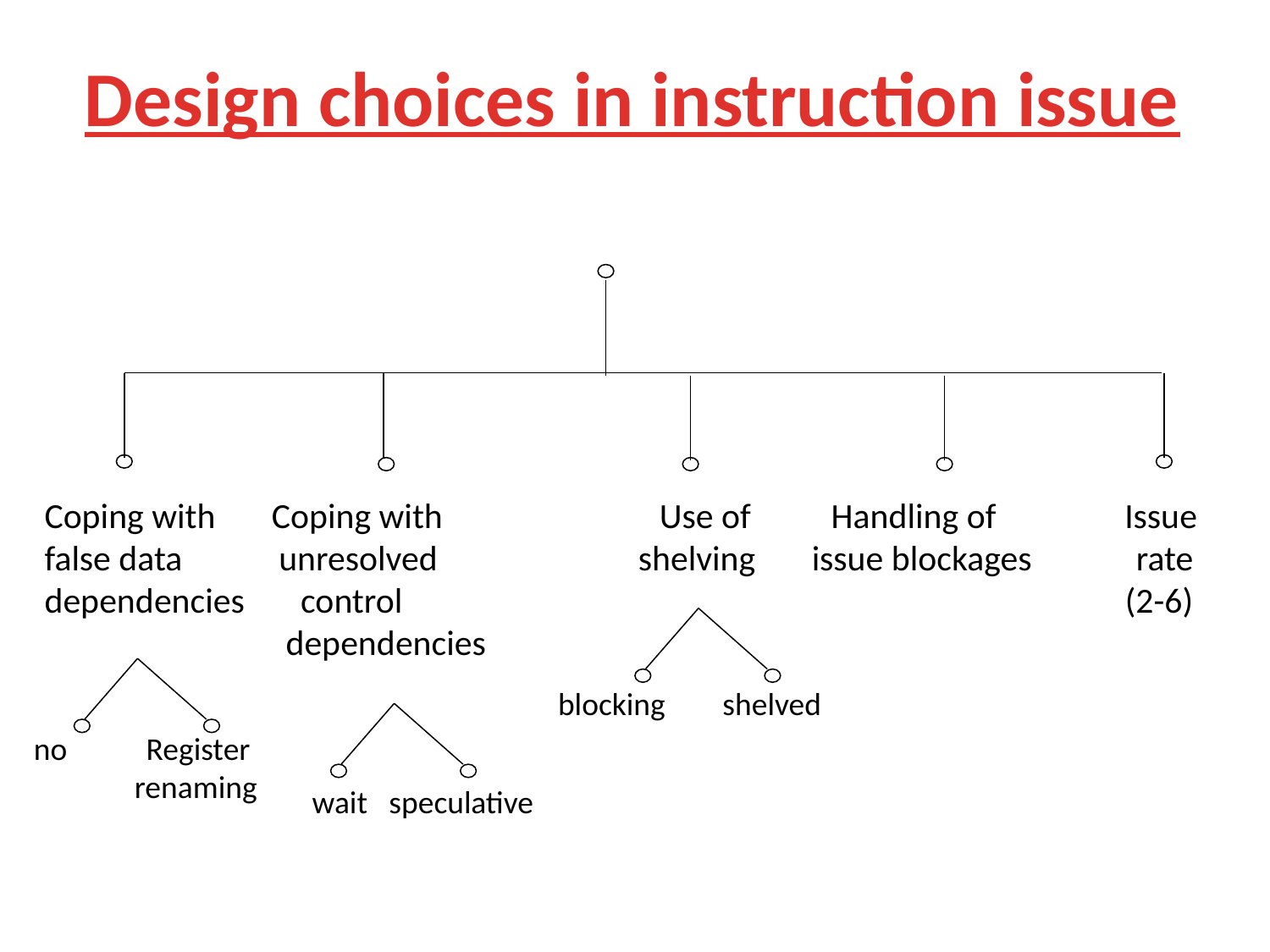

# Design choices in instruction issue

Coping with       Coping with                           Use of          Handling of                Issue
false data            unresolved                         shelving       issue blockages             rate
dependencies       control                                                                                          (2-6)
                              dependencies

blocking        shelved

no           Register
              renaming

wait   speculative